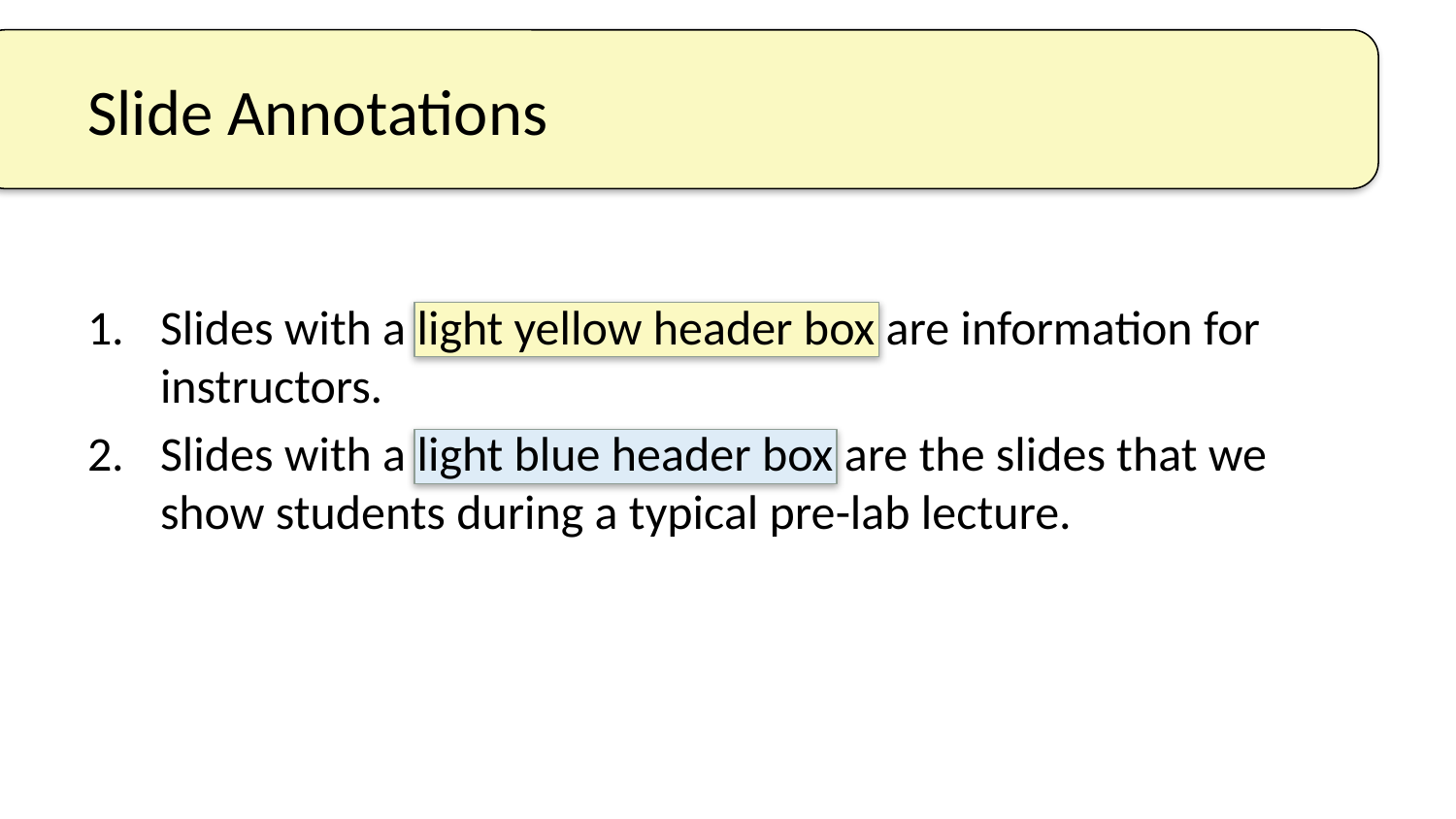

# Slide Annotations
Slides with a light yellow header box are information for instructors.
Slides with a light blue header box are the slides that we show students during a typical pre-lab lecture.